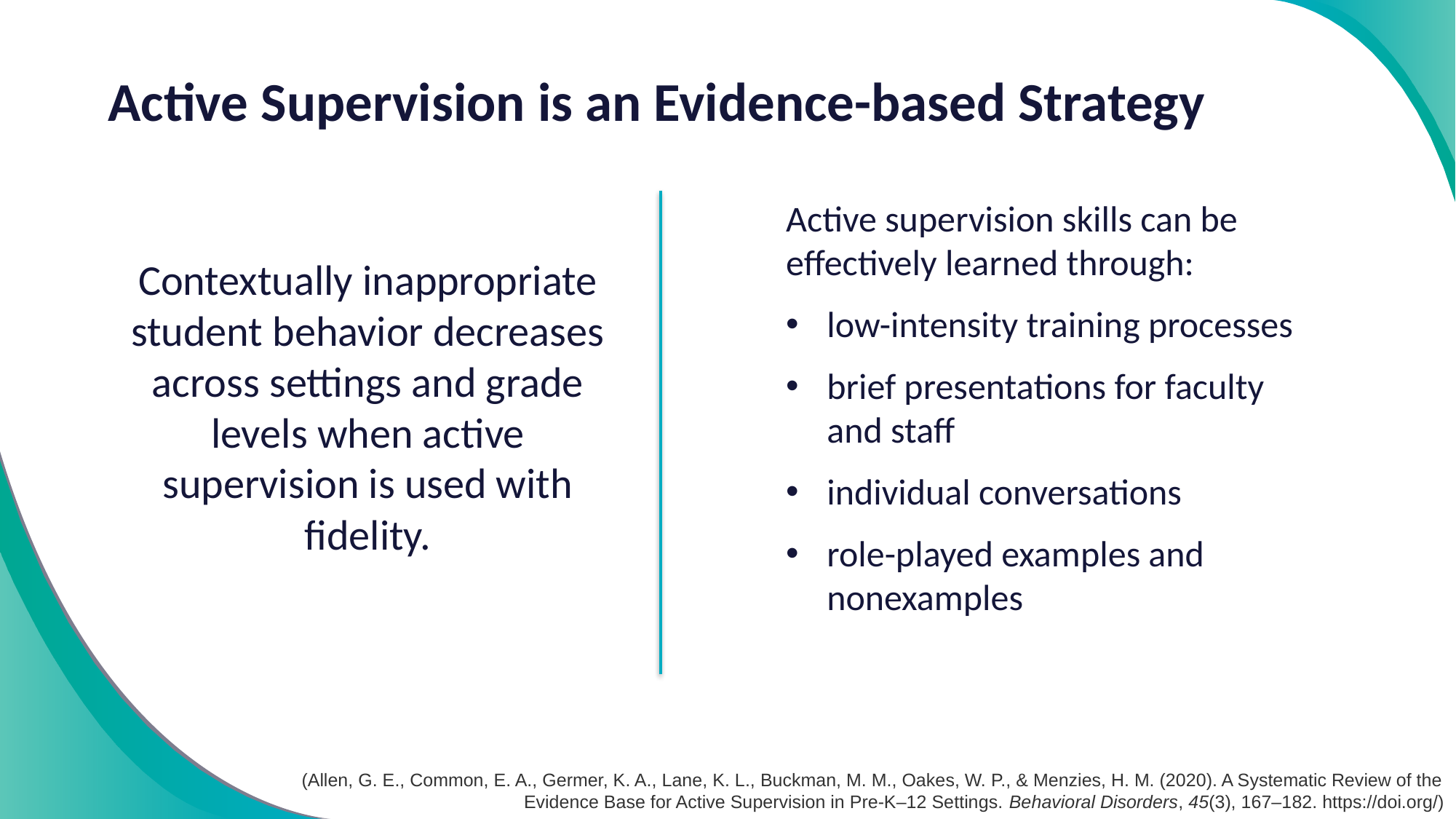

# Active Supervision is an Evidence-based Strategy
Active supervision skills can be effectively learned through:
low-intensity training processes
brief presentations for faculty and staff
individual conversations
role-played examples and nonexamples
Contextually inappropriate student behavior decreases across settings and grade levels when active supervision is used with fidelity.
(Allen, G. E., Common, E. A., Germer, K. A., Lane, K. L., Buckman, M. M., Oakes, W. P., & Menzies, H. M. (2020). A Systematic Review of the Evidence Base for Active Supervision in Pre-K–12 Settings. Behavioral Disorders, 45(3), 167–182. https://doi.org/)10.1177/0198742919837646